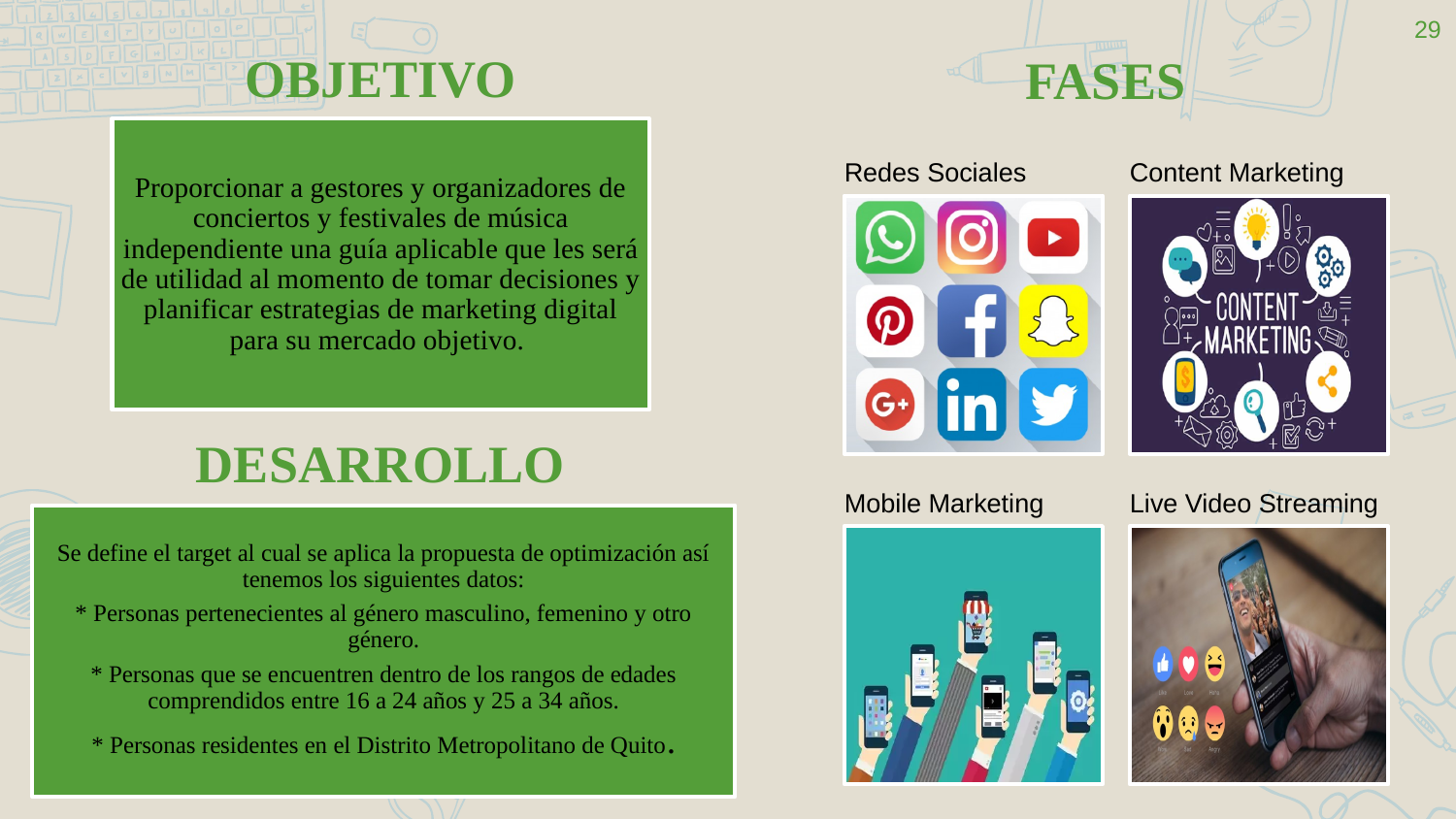

29
# OBJETIVO
FASES
Proporcionar a gestores y organizadores de conciertos y festivales de música independiente una guía aplicable que les será de utilidad al momento de tomar decisiones y planificar estrategias de marketing digital para su mercado objetivo.
Redes Sociales
Content Marketing
Mobile Marketing
Live Video Streaming
DESARROLLO
Se define el target al cual se aplica la propuesta de optimización así tenemos los siguientes datos:
* Personas pertenecientes al género masculino, femenino y otro género.
* Personas que se encuentren dentro de los rangos de edades comprendidos entre 16 a 24 años y 25 a 34 años.
* Personas residentes en el Distrito Metropolitano de Quito.